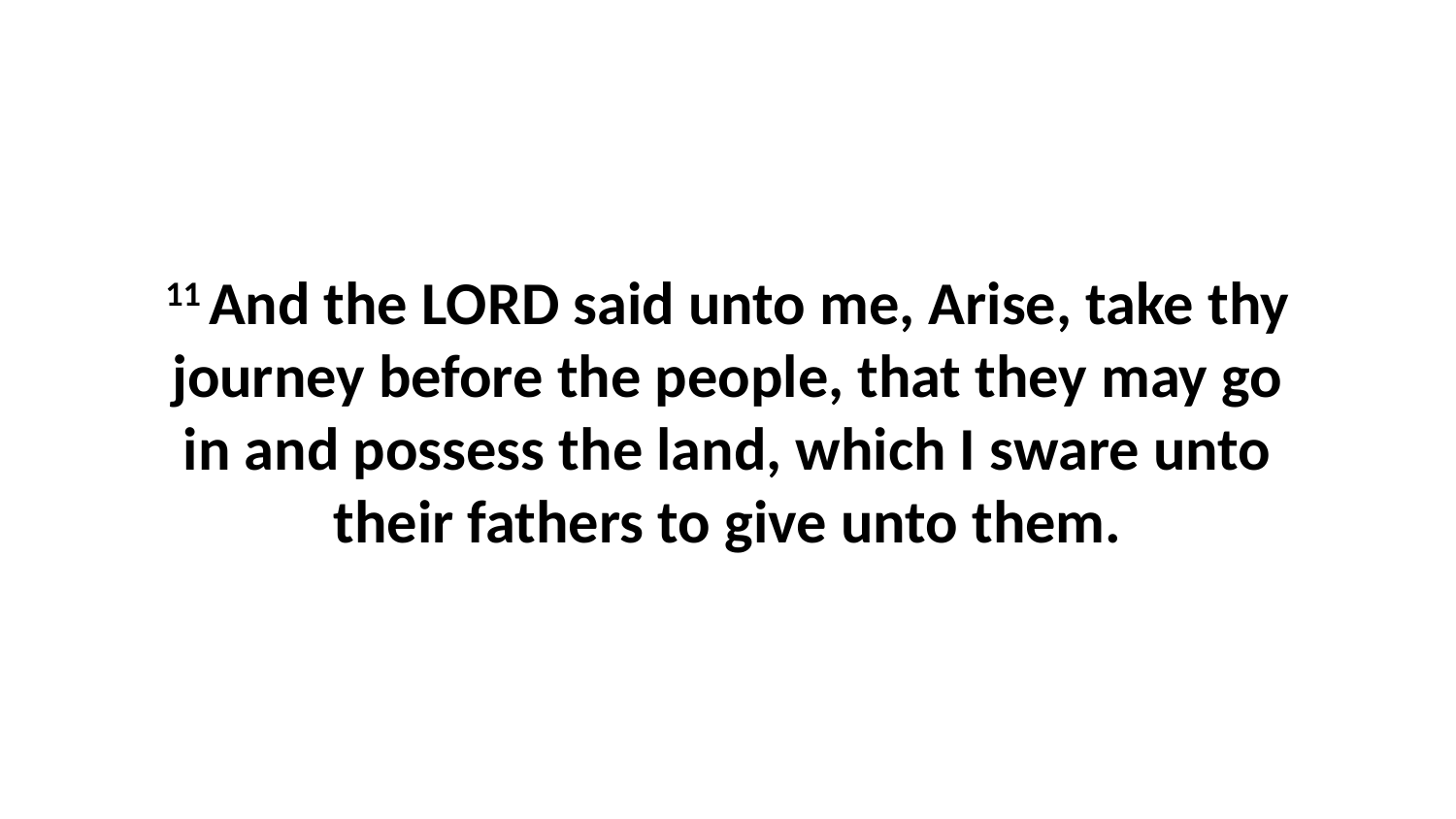

11 And the LORD said unto me, Arise, take thy journey before the people, that they may go in and possess the land, which I sware unto their fathers to give unto them.